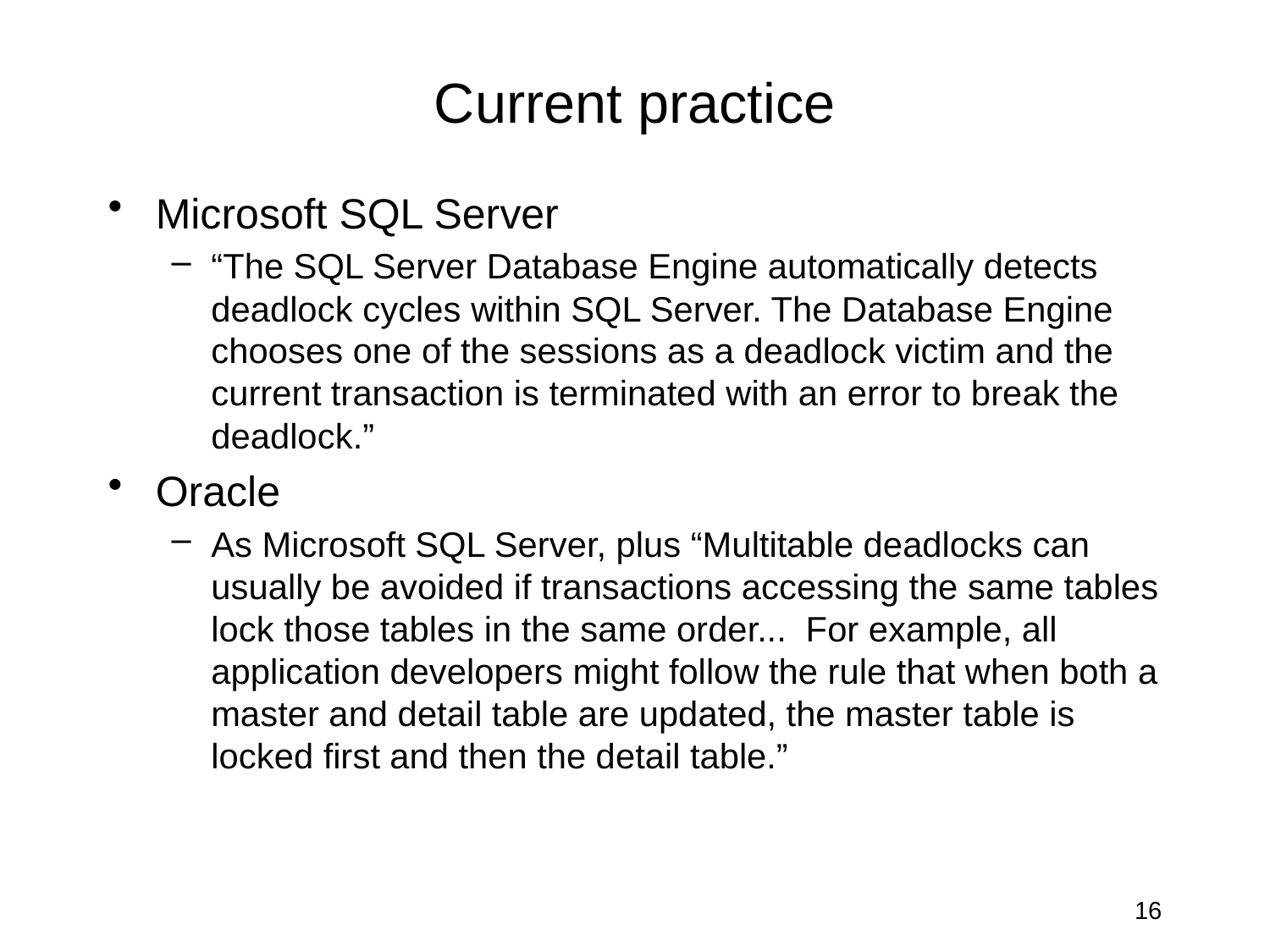

# Current practice
Microsoft SQL Server
“The SQL Server Database Engine automatically detects deadlock cycles within SQL Server. The Database Engine chooses one of the sessions as a deadlock victim and the current transaction is terminated with an error to break the deadlock.”
Oracle
As Microsoft SQL Server, plus “Multitable deadlocks can usually be avoided if transactions accessing the same tables lock those tables in the same order...  For example, all application developers might follow the rule that when both a master and detail table are updated, the master table is locked first and then the detail table.”

16